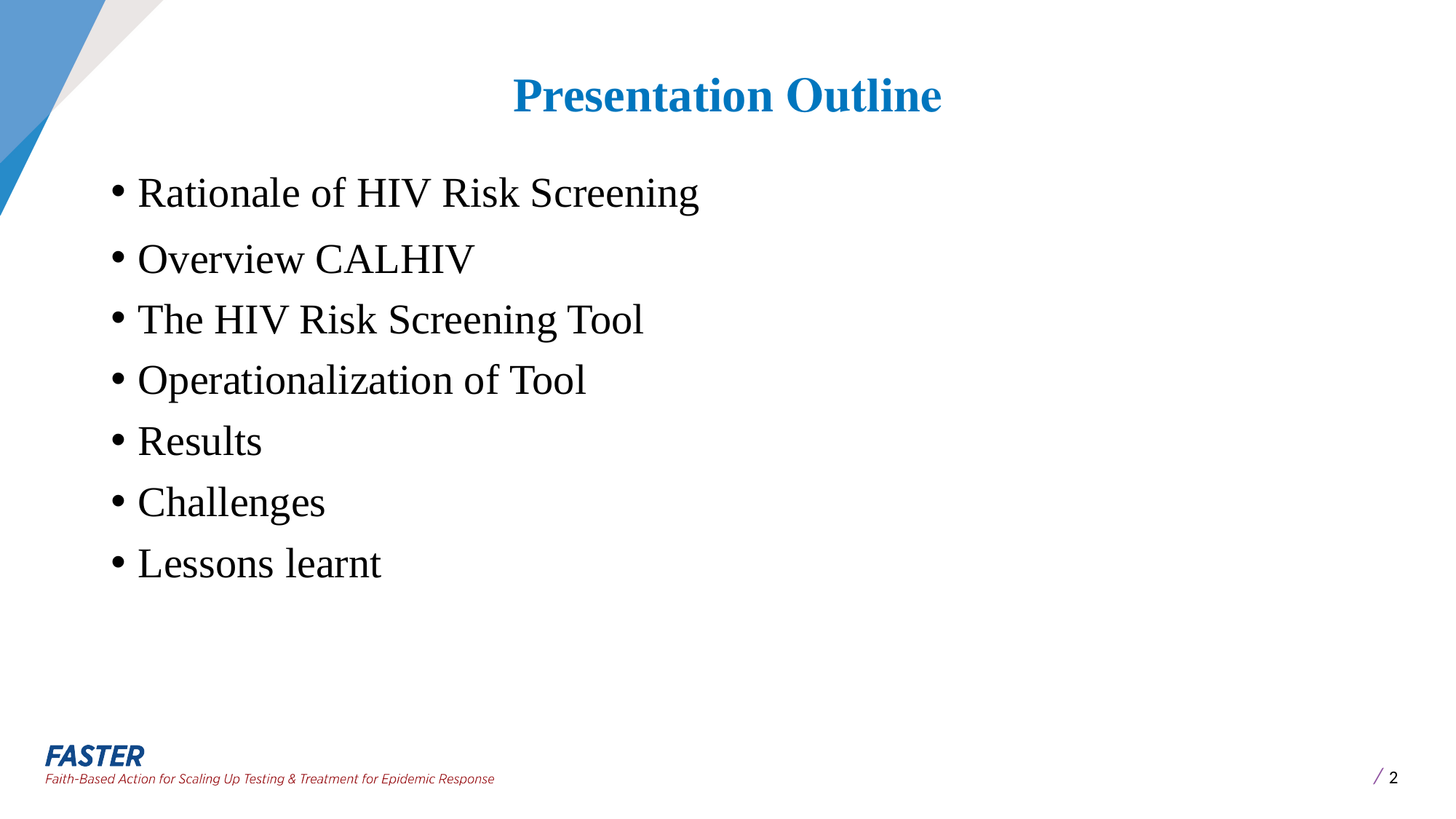

# Presentation Outline
Rationale of HIV Risk Screening
Overview CALHIV
The HIV Risk Screening Tool
Operationalization of Tool
Results
Challenges
Lessons learnt